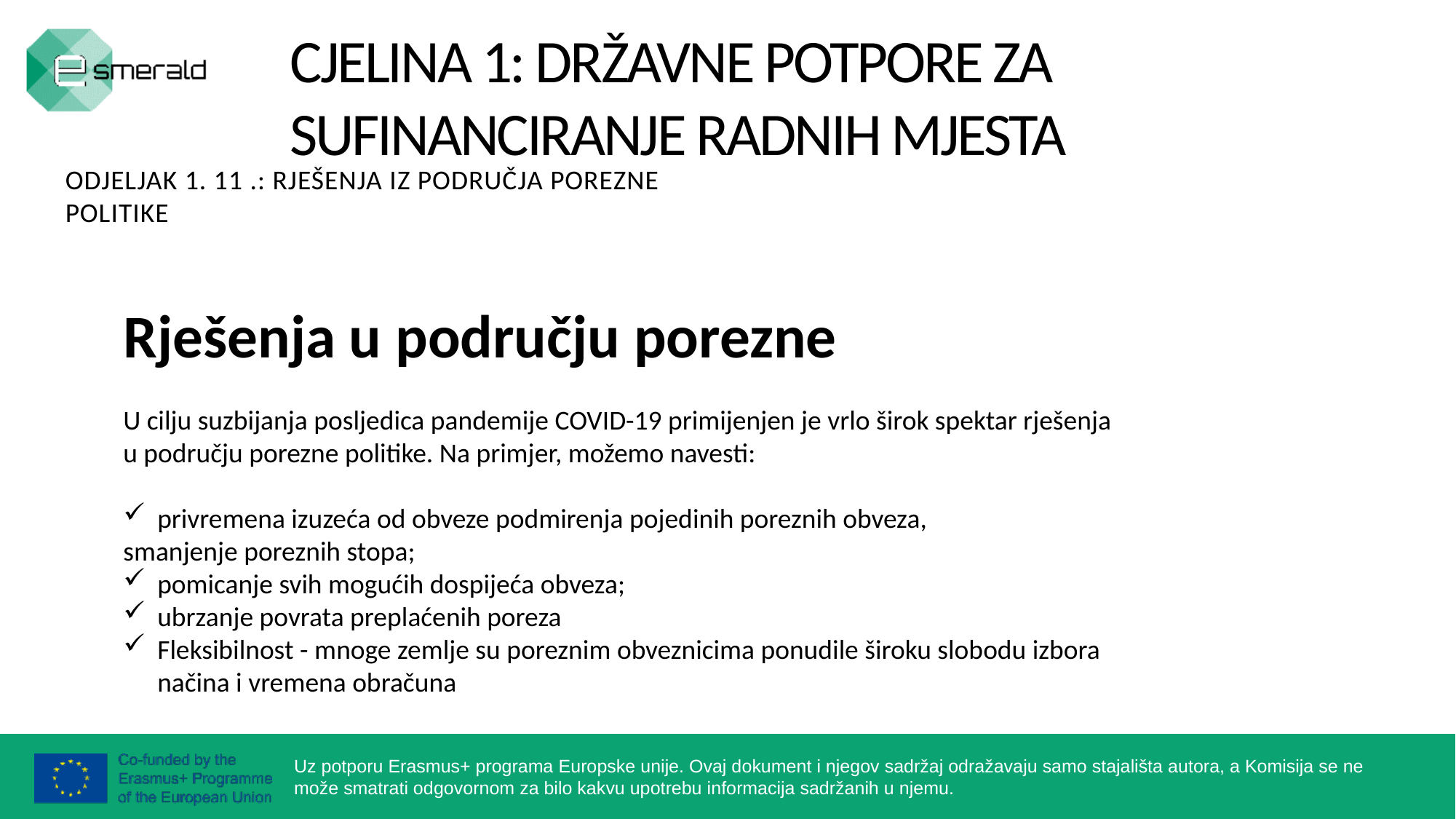

CJELINA 1: DRŽAVNE POTPORE ZA SUFINANCIRANJE RADNIH MJESTA
ODJELJAK 1. 11 .: RJEŠENJA IZ PODRUČJA POREZNE POLITIKE
Rješenja u području porezne

U cilju suzbijanja posljedica pandemije COVID-19 primijenjen je vrlo širok spektar rješenja u području porezne politike. Na primjer, možemo navesti:

privremena izuzeća od obveze podmirenja pojedinih poreznih obveza,
smanjenje poreznih stopa;
pomicanje svih mogućih dospijeća obveza;
ubrzanje povrata preplaćenih poreza
Fleksibilnost - mnoge zemlje su poreznim obveznicima ponudile široku slobodu izbora načina i vremena obračuna